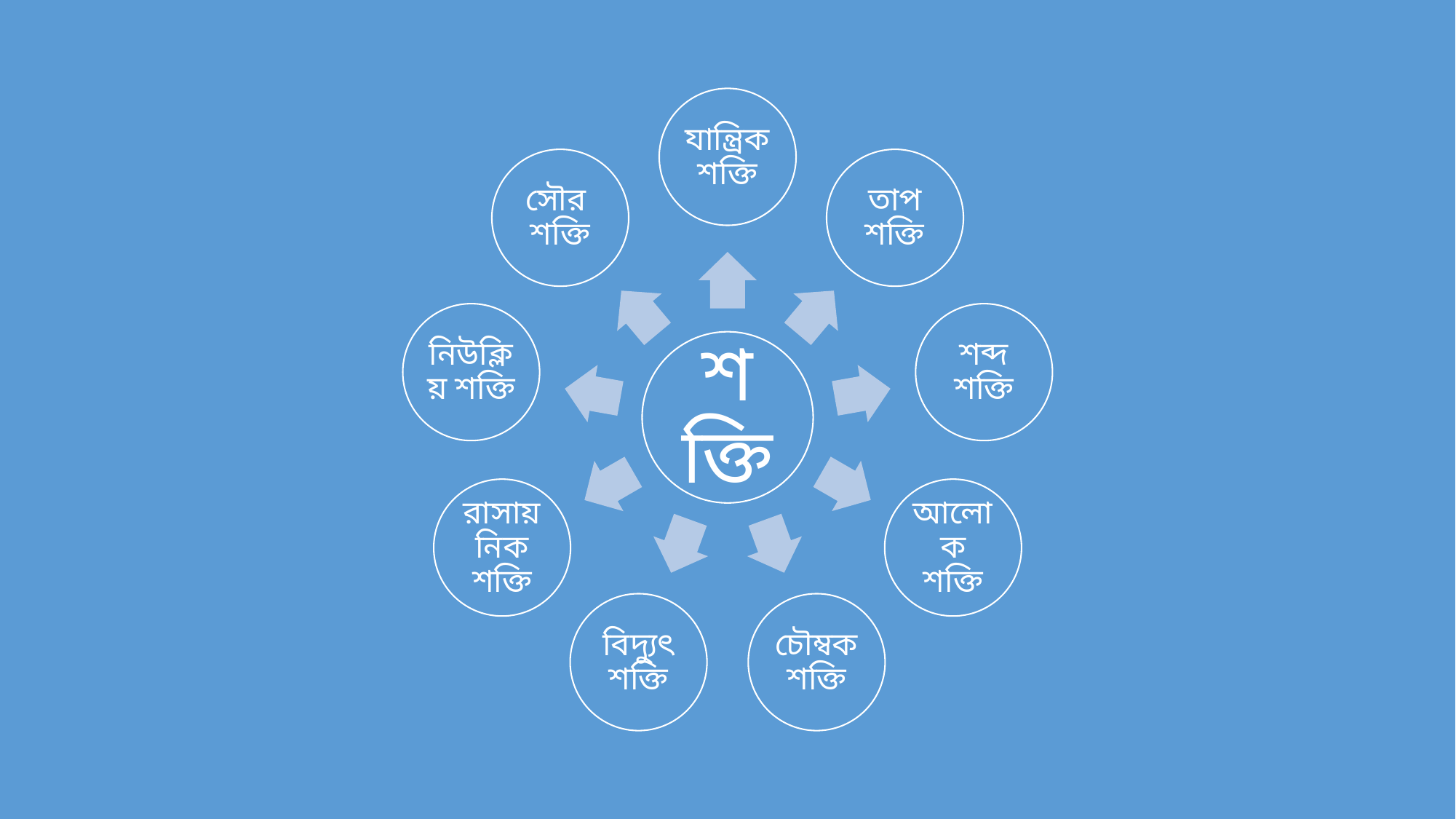

শক্তি

যান্ত্রিক শক্তি

তাপ শক্তি

শব্দ শক্তি

আলোক শক্তি

চৌম্বক শক্তি

বিদ্যুৎ শক্তি

রাসায়নিক শক্তি

নিউক্লিয় শক্তি

সৌর  শক্তি